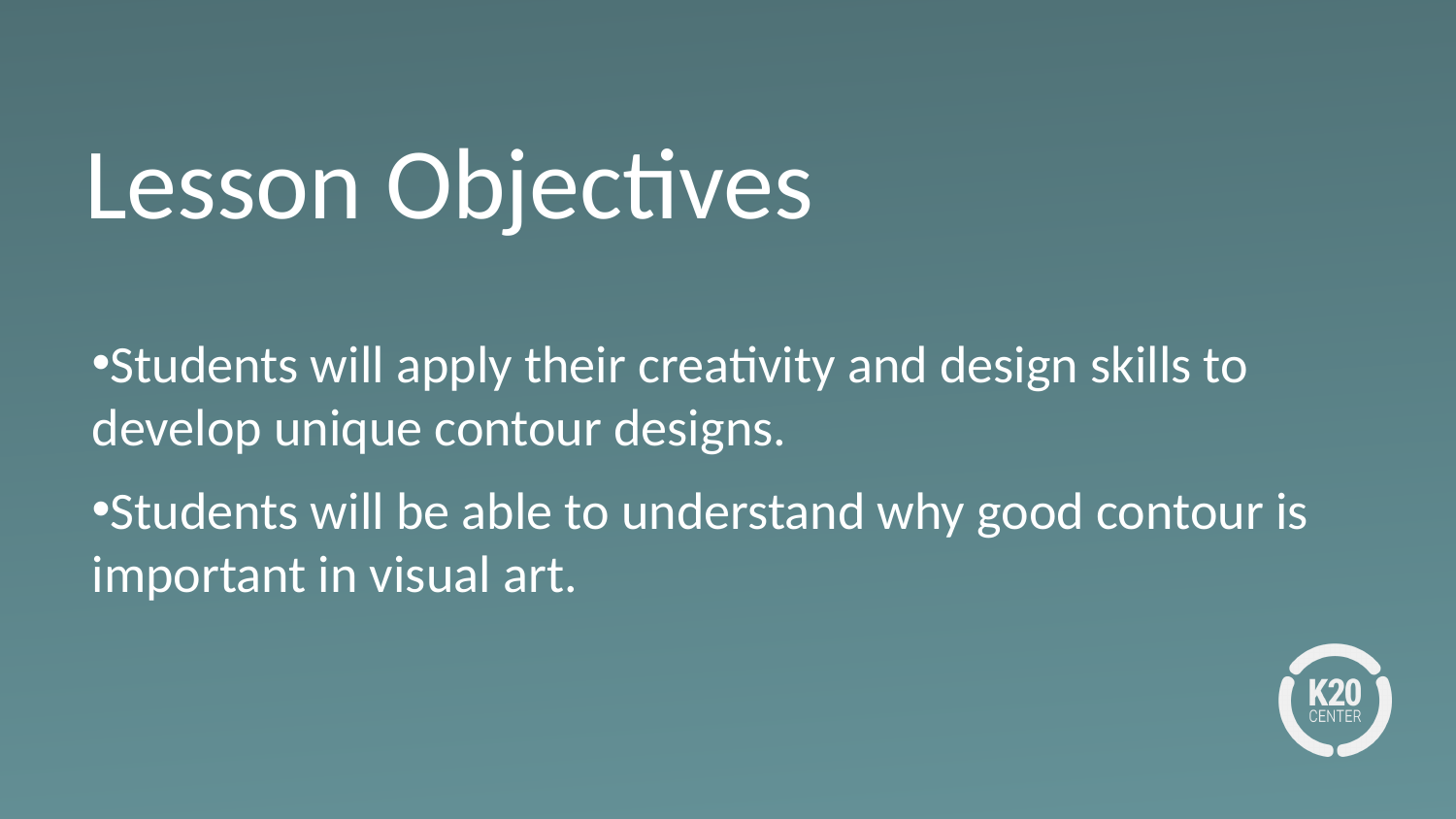

# Lesson Objectives
Students will apply their creativity and design skills to develop unique contour designs.
Students will be able to understand why good contour is important in visual art.